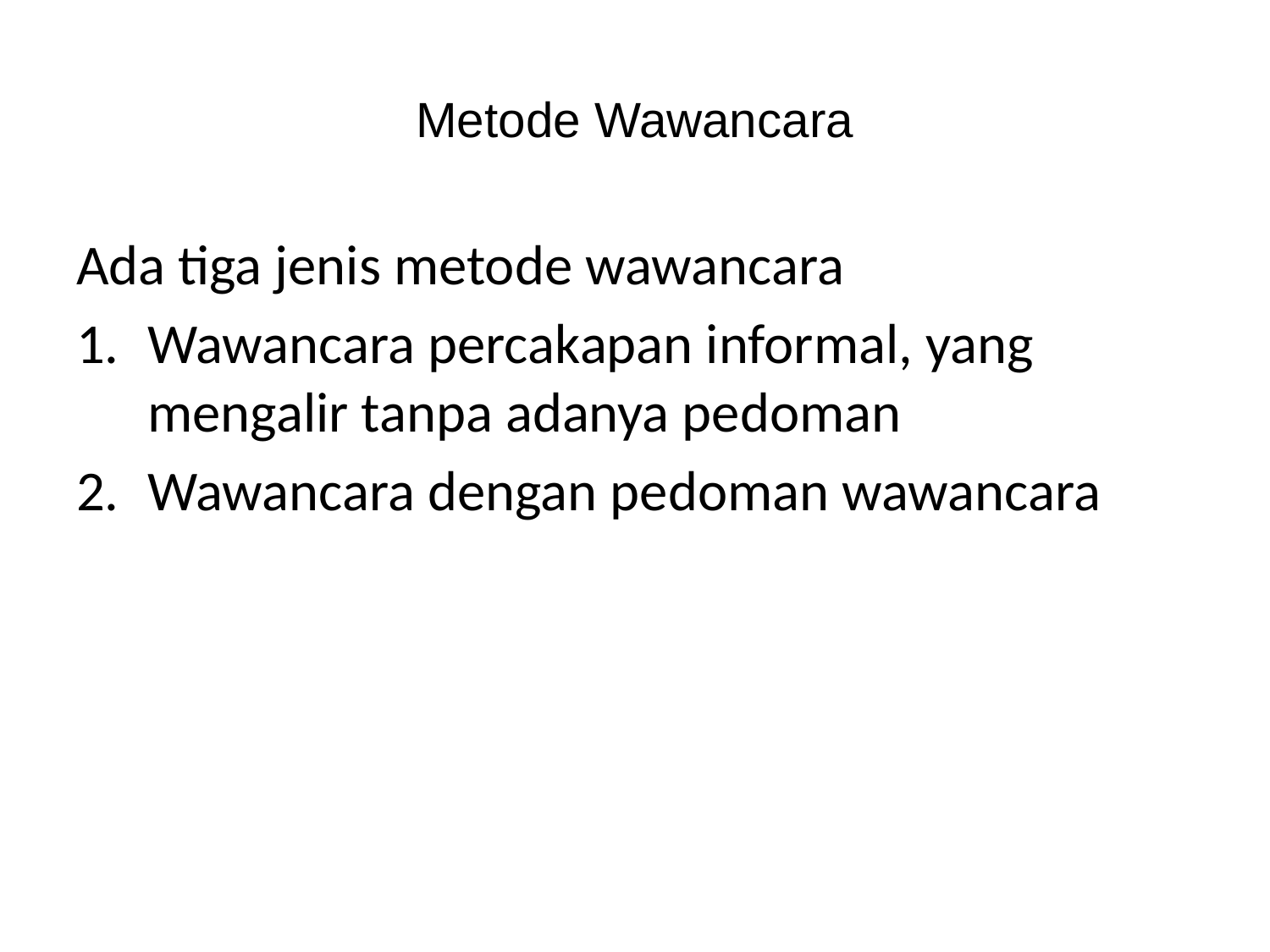

# Metode Wawancara
Ada tiga jenis metode wawancara
Wawancara percakapan informal, yang mengalir tanpa adanya pedoman
Wawancara dengan pedoman wawancara